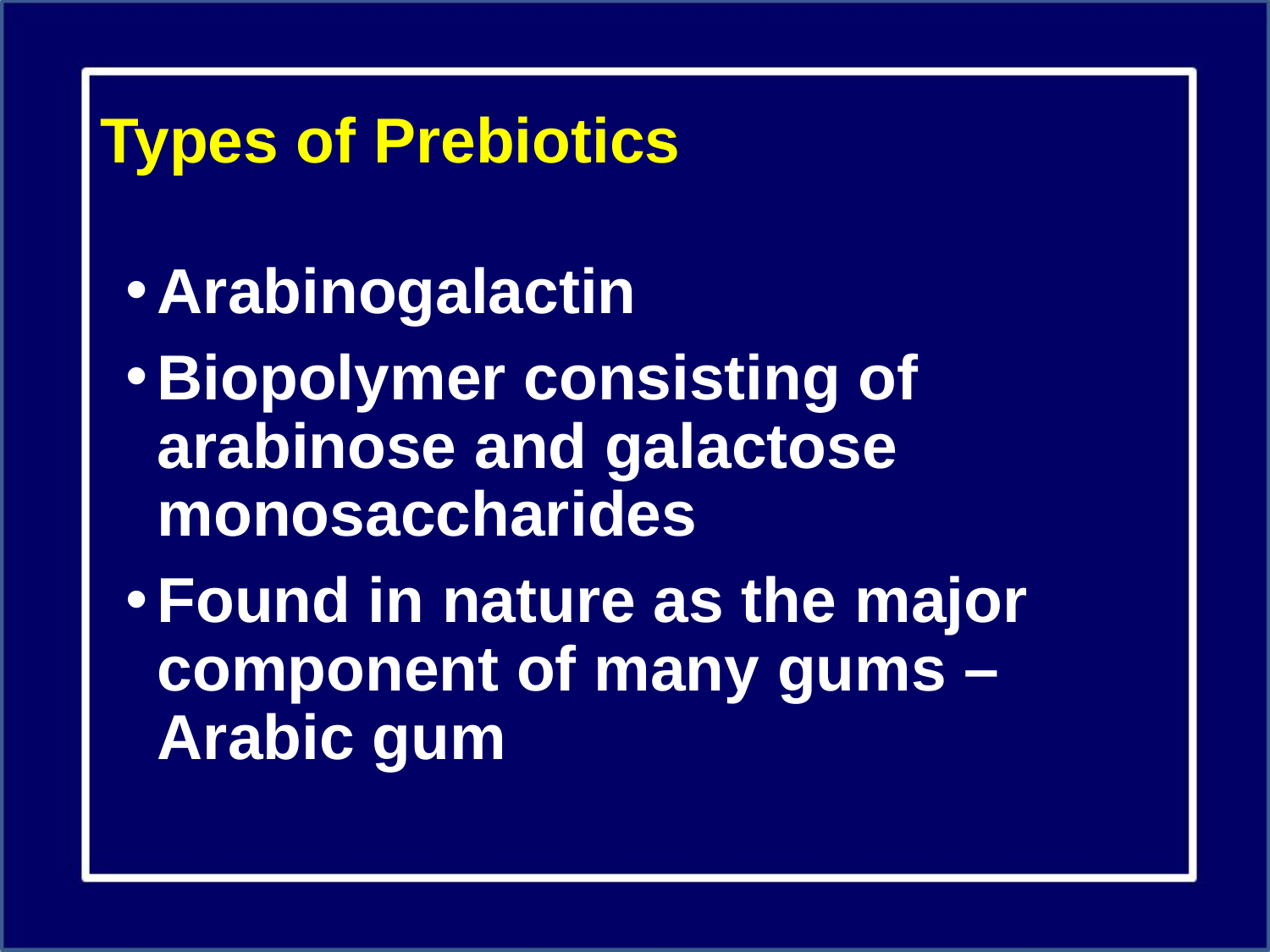

# Types of Prebiotics
Arabinogalactin
Biopolymer consisting of arabinose and galactose monosaccharides
Found in nature as the major component of many gums – Arabic gum